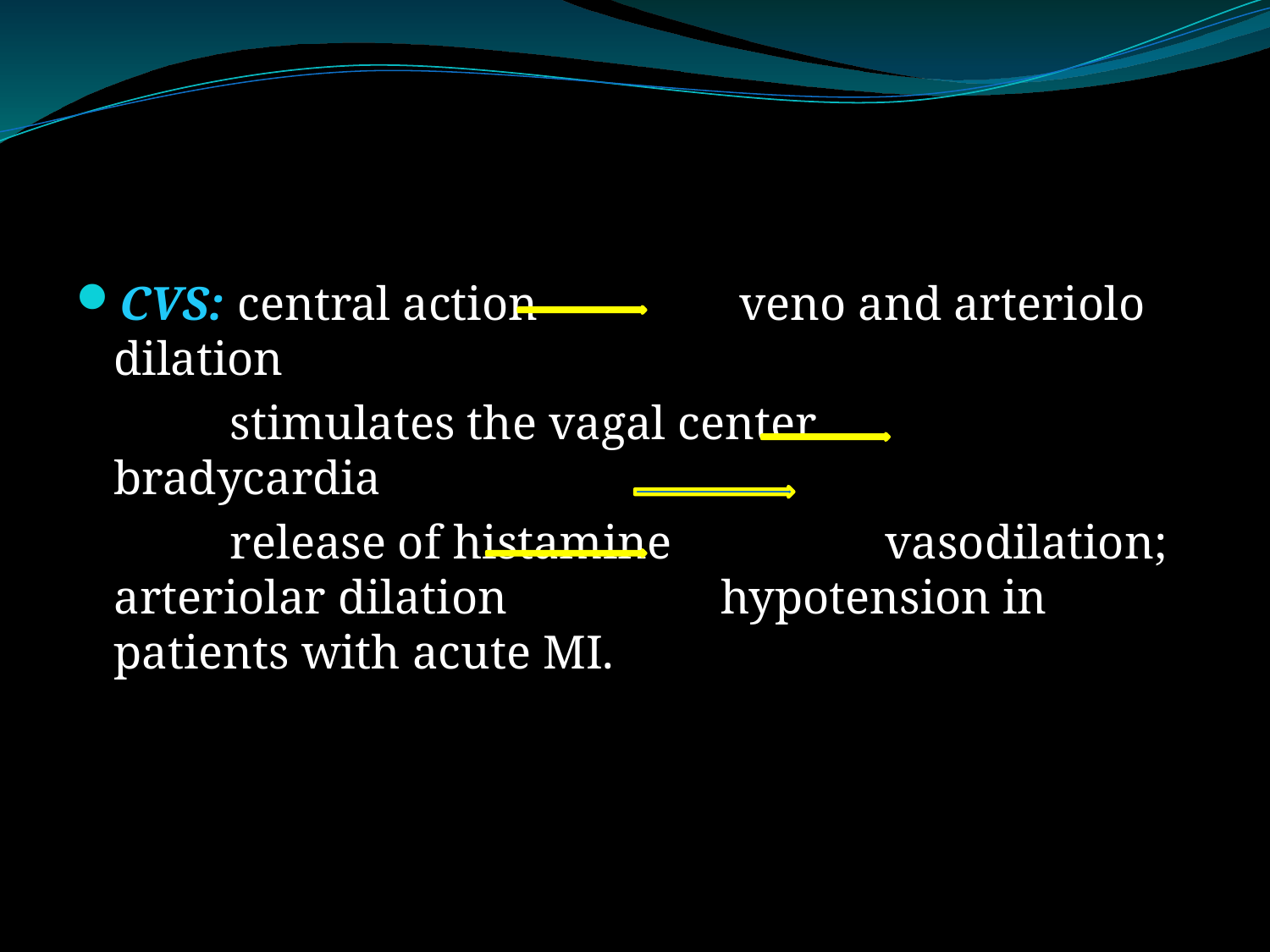

#
CVS: central action                 veno and arteriolo dilation
             stimulates the vagal center              bradycardia
             release of histamine                  vasodilation; arteriolar dilation                  hypotension in patients with acute MI.